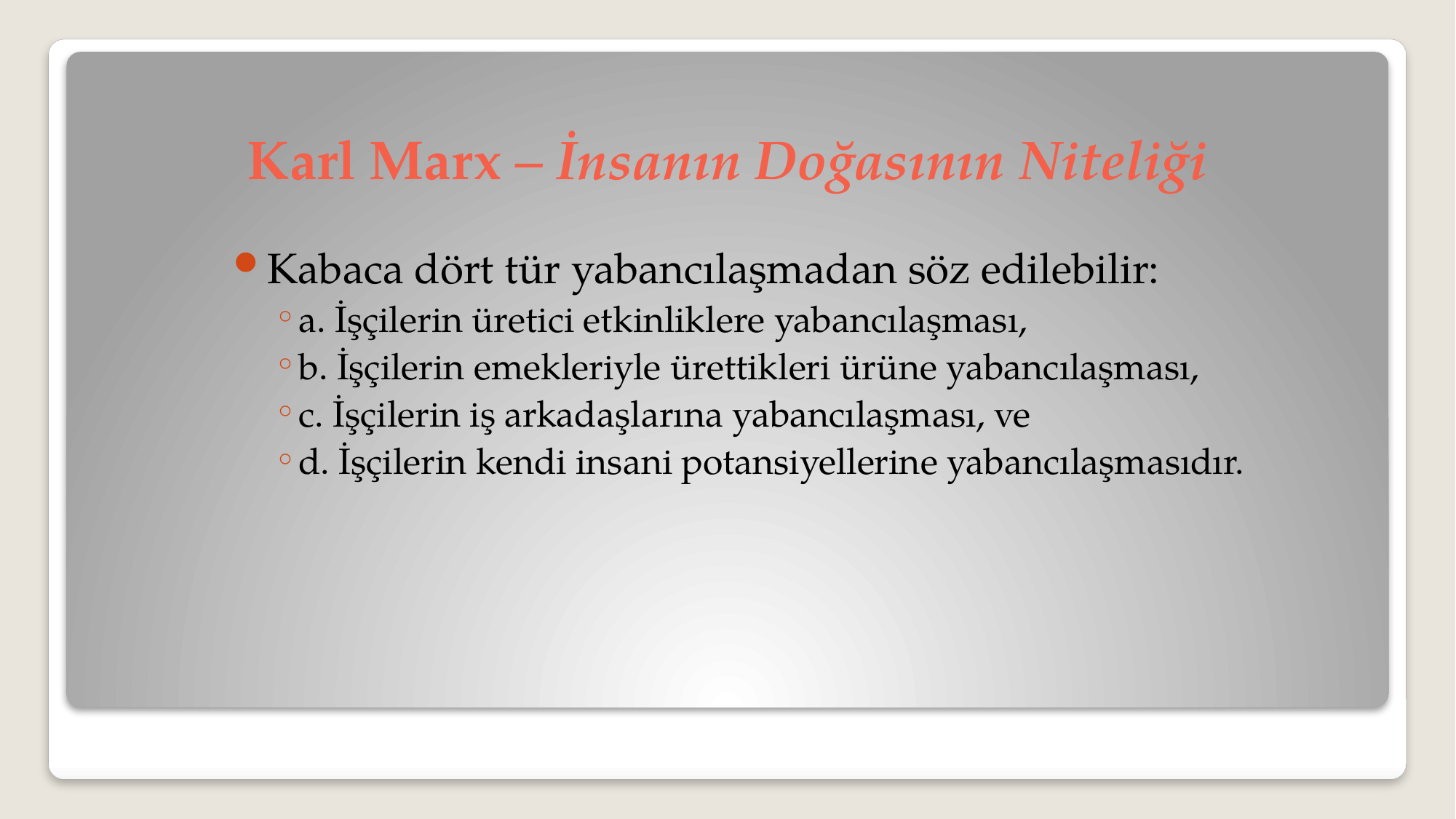

# Karl Marx – İnsanın Doğasının Niteliği
Kabaca dört tür yabancılaşmadan söz edilebilir:
a. İşçilerin üretici etkinliklere yabancılaşması,
b. İşçilerin emekleriyle ürettikleri ürüne yabancılaşması,
c. İşçilerin iş arkadaşlarına yabancılaşması, ve
d. İşçilerin kendi insani potansiyellerine yabancılaşmasıdır.